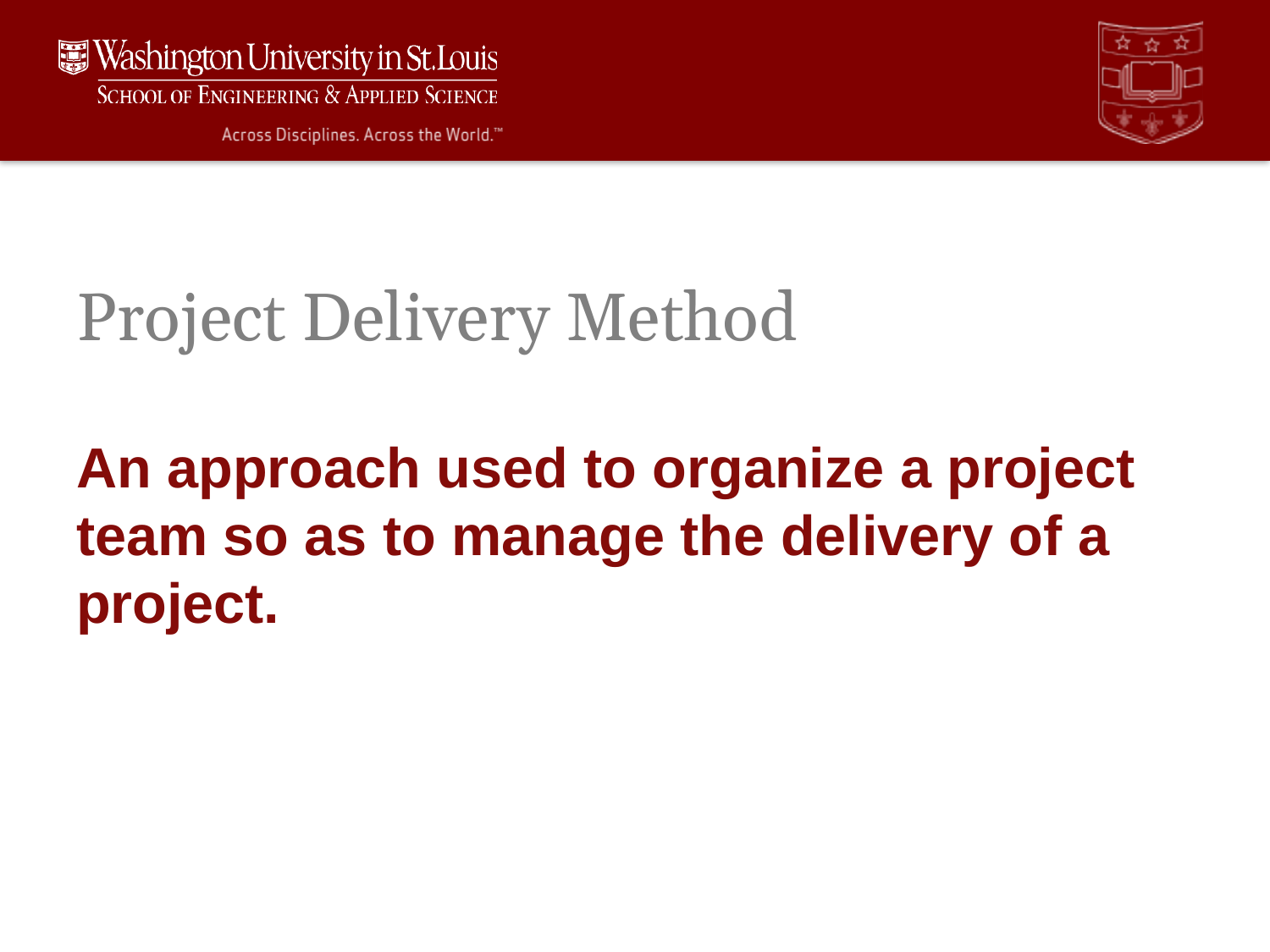

# Project Delivery Method
An approach used to organize a project team so as to manage the delivery of a project.